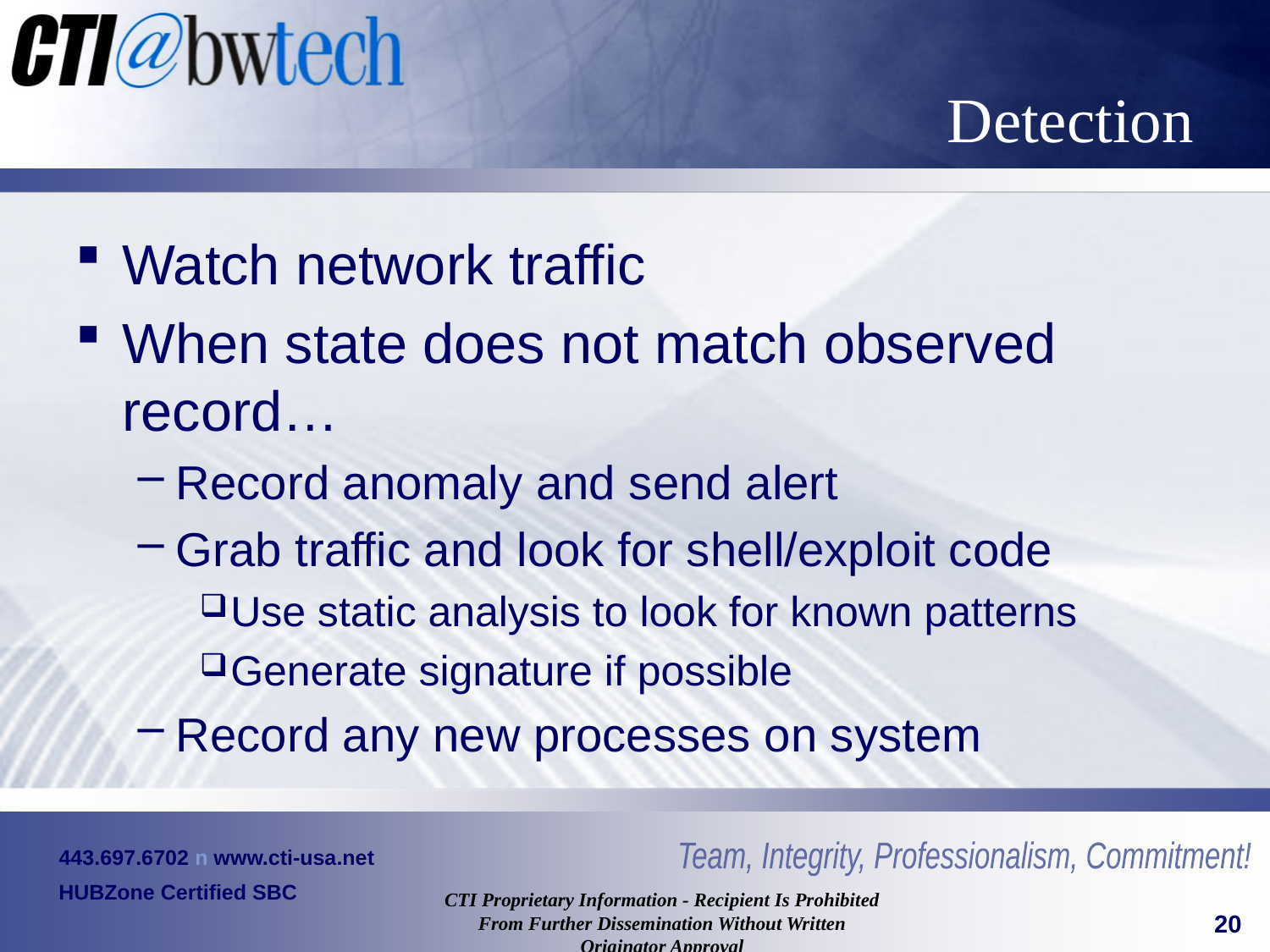

# Detection
Watch network traffic
When state does not match observed record…
Record anomaly and send alert
Grab traffic and look for shell/exploit code
Use static analysis to look for known patterns
Generate signature if possible
Record any new processes on system